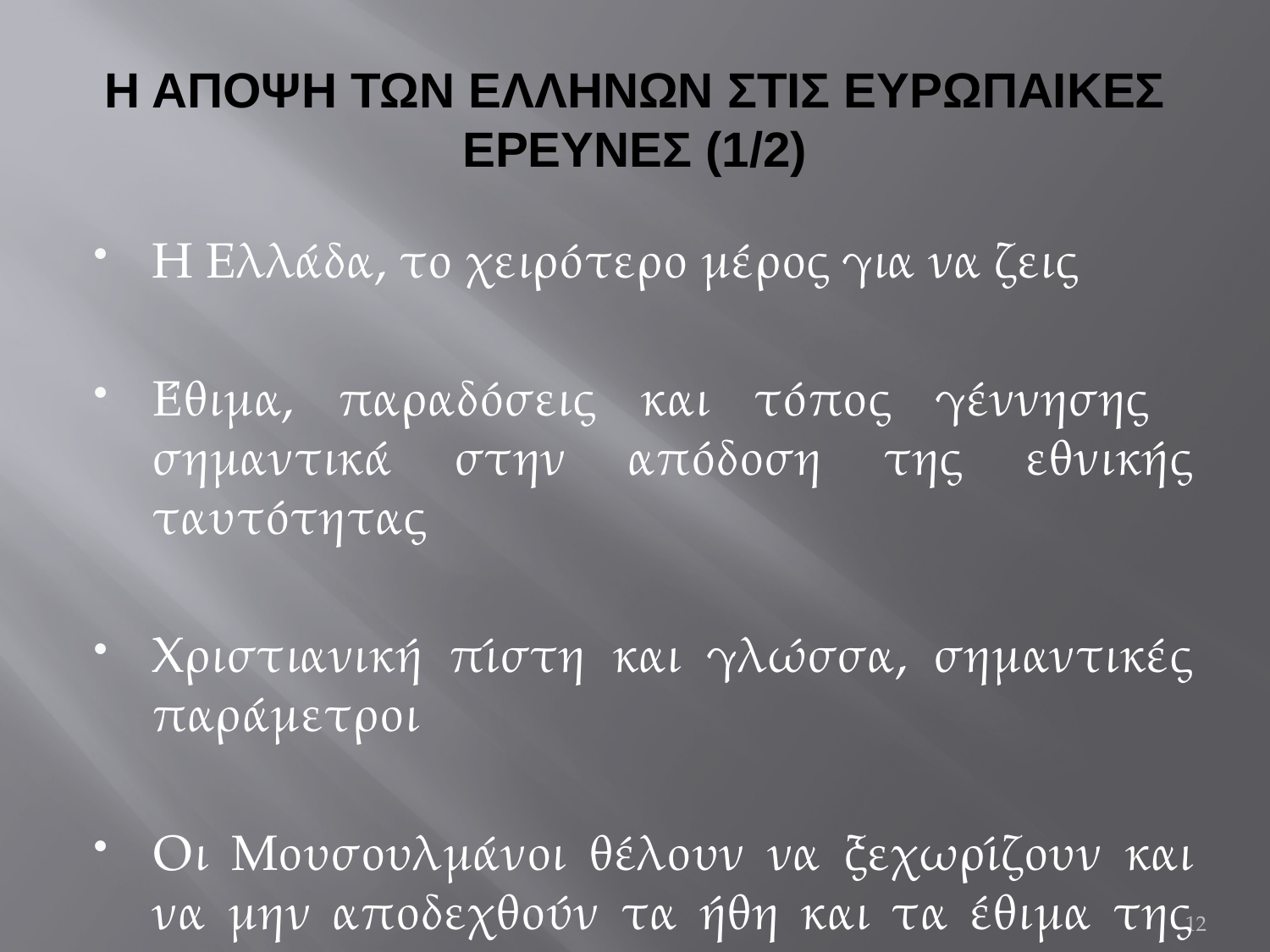

# Η ΑΠΟΨΗ ΤΩΝ ΕΛΛΗΝΩΝ ΣΤΙΣ ΕΥΡΩΠΑΙΚΕΣ ΕΡΕΥΝΕΣ (1/2)
Η Ελλάδα, το χειρότερο μέρος για να ζεις

Έθιμα, παραδόσεις και τόπος γέννησης  σημαντικά στην απόδοση της εθνικής ταυτότητας

Χριστιανική πίστη και γλώσσα, σημαντικές παράμετροι

Οι Μουσουλμάνοι θέλουν να ξεχωρίζουν και να μην αποδεχθούν τα ήθη και τα έθιμα της Ελλάδας
12